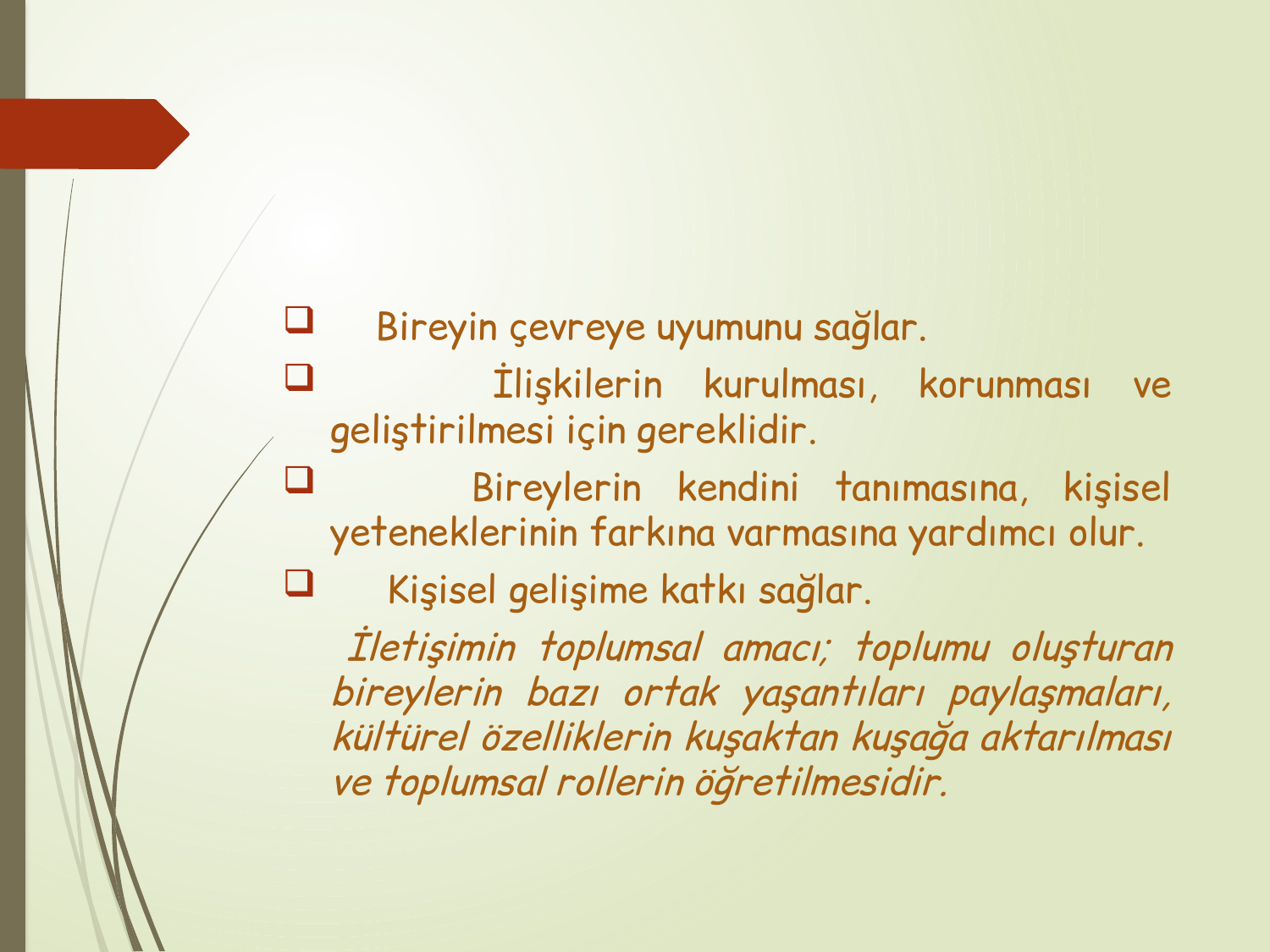

#
    Bireyin çevreye uyumunu sağlar.
    İlişkilerin kurulması, korunması ve geliştirilmesi için gereklidir.
    Bireylerin kendini tanımasına, kişisel yeteneklerinin farkına varmasına yardımcı olur.
     Kişisel gelişime katkı sağlar.
   İletişimin toplumsal amacı; toplumu oluşturan bireylerin bazı ortak yaşantıları paylaşmaları, kültürel özelliklerin kuşaktan kuşağa aktarılması ve toplumsal rollerin öğretilmesidir.